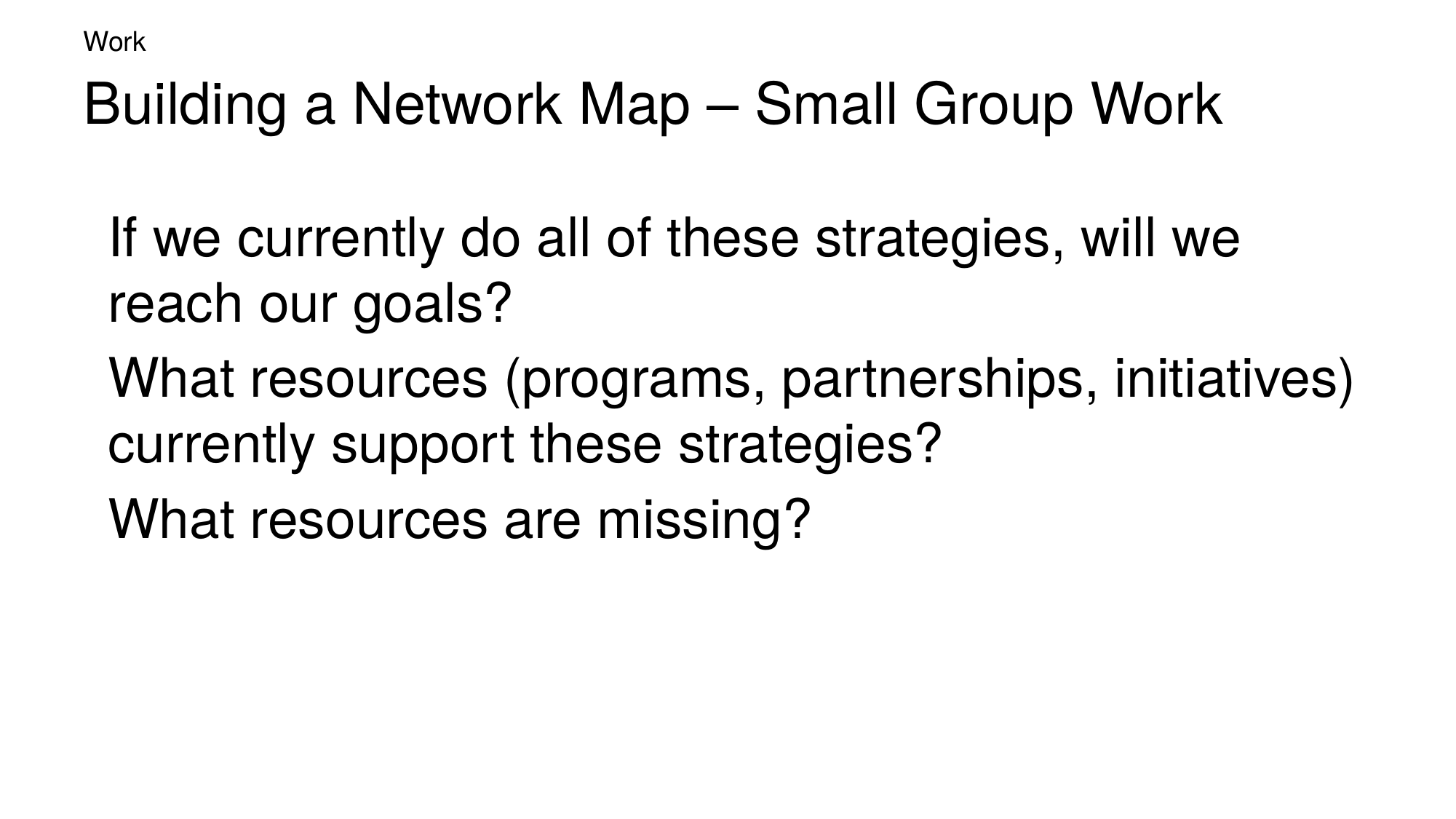

Work
# Building a Network Map – Small Group Work
If we currently do all of these strategies, will we reach our goals?
What resources (programs, partnerships, initiatives) currently support these strategies?
What resources are missing?